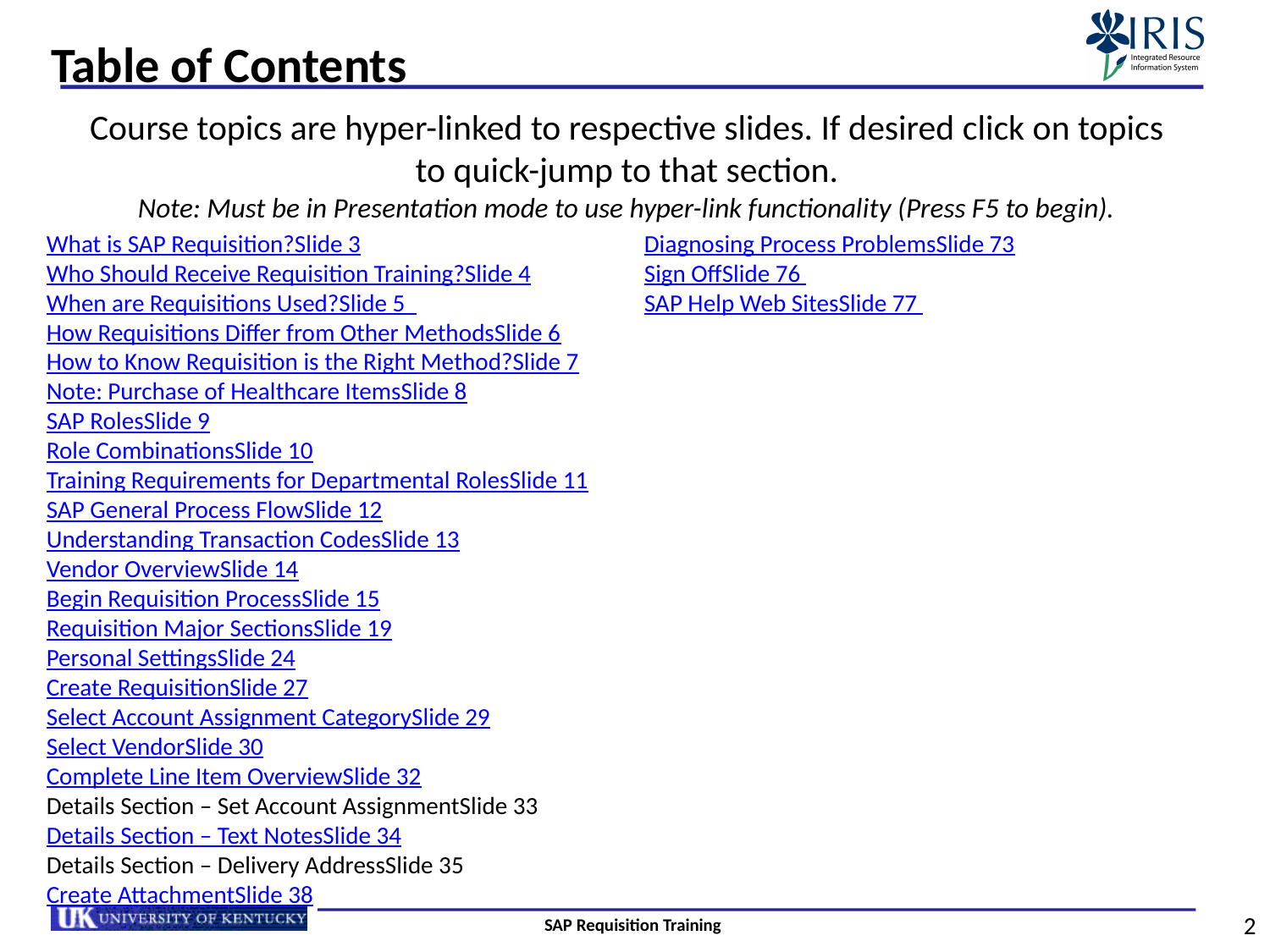

# Table of Contents
Course topics are hyper-linked to respective slides. If desired click on topics to quick-jump to that section.
Note: Must be in Presentation mode to use hyper-link functionality (Press F5 to begin).
What is SAP Requisition?			Slide 3
Who Should Receive Requisition Training?	Slide 4
When are Requisitions Used?		Slide 5
How Requisitions Differ from Other Methods	Slide 6
How to Know Requisition is the Right Method?	Slide 7
Note: Purchase of Healthcare Items		Slide 8
SAP Roles				Slide 9
Role Combinations			Slide 10
Training Requirements for Departmental Roles	Slide 11
SAP General Process Flow		Slide 12
Understanding Transaction Codes		Slide 13
Vendor Overview			Slide 14
Begin Requisition Process		Slide 15
Requisition Major Sections		Slide 19
Personal Settings			Slide 24
Create Requisition			Slide 27
Select Account Assignment Category		Slide 29
Select Vendor			Slide 30
Complete Line Item Overview		Slide 32
Details Section – Set Account Assignment	Slide 33
Details Section – Text Notes		Slide 34
Details Section – Delivery Address		Slide 35
Create Attachment			Slide 38

 Check for Errors and Save		Slide 40
 Document Overview			Slide 41
 Display Requisition			Slide 42
 Edit Requisition			Slide 43
 Approval				Slide 47
 Inbox Overview			Slide 49
 How Handle Rejected Requisitions		Slide 50
 Delete Line Items or Requisition		Slide 54
 Display Requisition 			Slide 57
 Display Purchase Order			Slide 58
 Vendor Lookup Using XK03		Slide 60
 Reporting via T-codes ME2L and ME2K	Slide 62
 Additional Helpful Icons			Slide 64
 Working with “Reverse” Requisitions		Slide 65
 Obtaining Hard Copy of Requisition		Slide 66
 Split Account Assignment		Slide 67
 Naming Convention-Attachments		Slide 69
 Numbering Conventions for POs		Slide 70
 Status Tab and Related Documents		Slide 71
 How Determine Assigned Purchasing Buyer	Slide 72
 Diagnosing Process Problems		Slide 73
 Sign Off				Slide 76
 SAP Help Web Sites			Slide 77
SAP Requisition Training
2